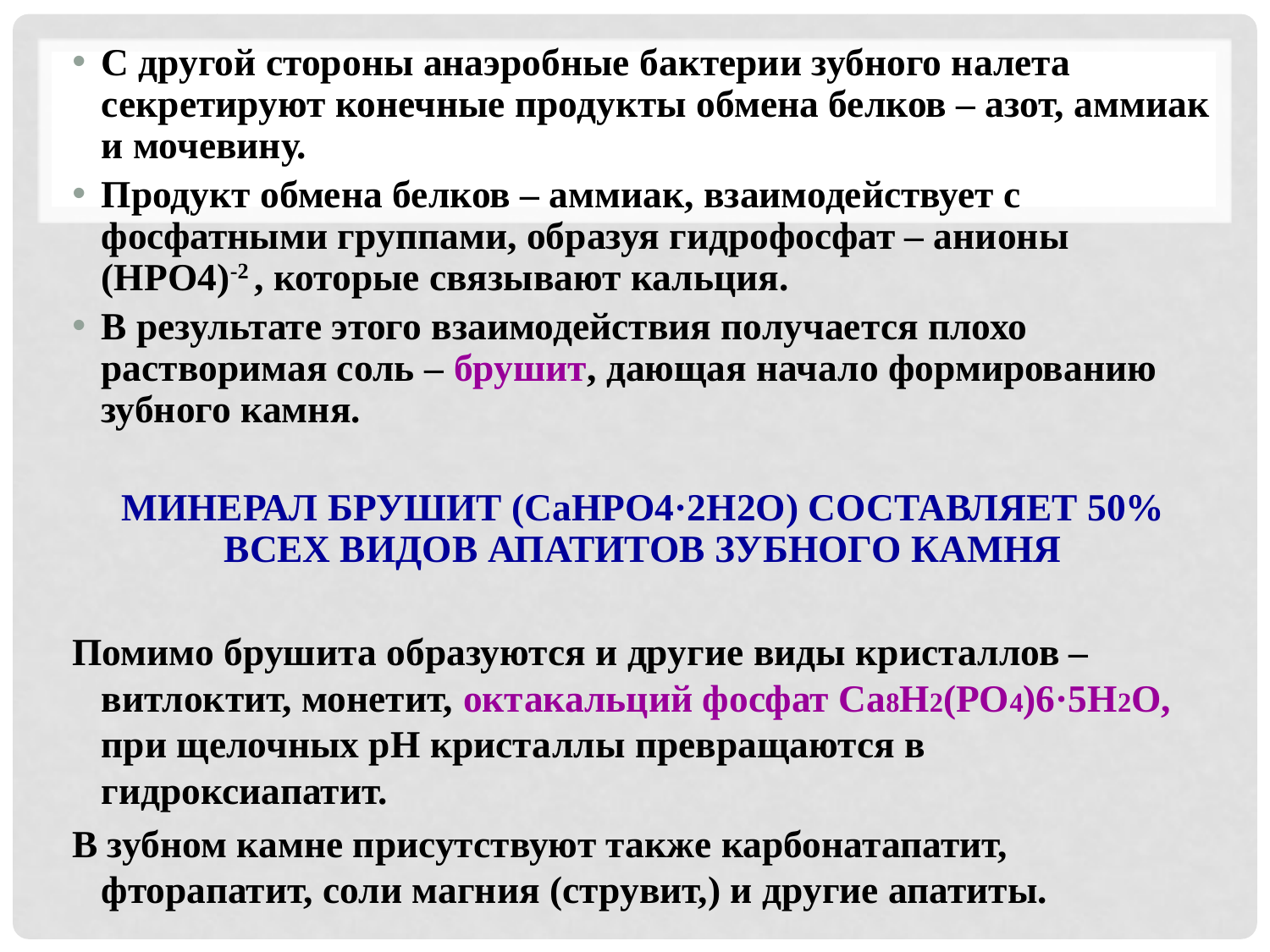

С другой стороны анаэробные бактерии зубного налета секретируют конечные продукты обмена белков – азот, аммиак и мочевину.
Продукт обмена белков – аммиак, взаимодействует с фосфатными группами, образуя гидрофосфат – анионы  (HPO4)-2 , которые связывают кальция.
В результате этого взаимодействия получается плохо растворимая соль – брушит, дающая начало формированию зубного камня.

МИНЕРАЛ БРУШИТ (CaHPO4·2H2O) СОСТАВЛЯЕТ 50% ВСЕХ ВИДОВ АПАТИТОВ ЗУБНОГО КАМНЯ

Помимо брушита образуются и другие виды кристаллов – витлоктит, монетит, октакальций фосфат Ca8H2(РО4)6·5Н2О, при щелочных рН кристаллы превращаются в гидроксиапатит.
В зубном камне присутствуют также карбонатапатит, фторапатит, соли магния (струвит,) и другие апатиты.